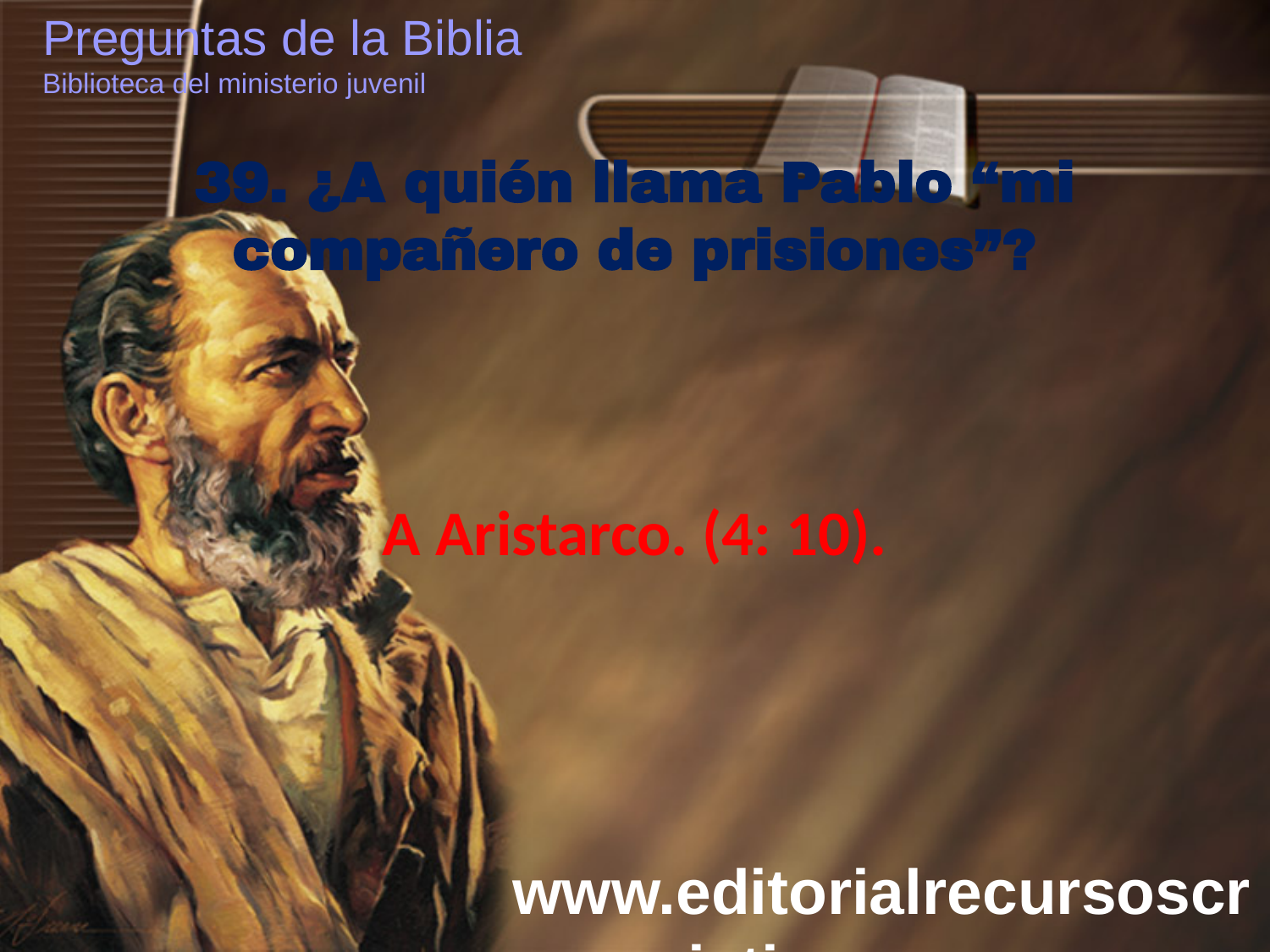

Preguntas de la Biblia                                          Biblioteca del ministerio juvenil
39. ¿A quién llama Pablo “mi compañero de prisiones”?
A Aristarco. (4: 10).
www.editorialrecursoscristianos.com